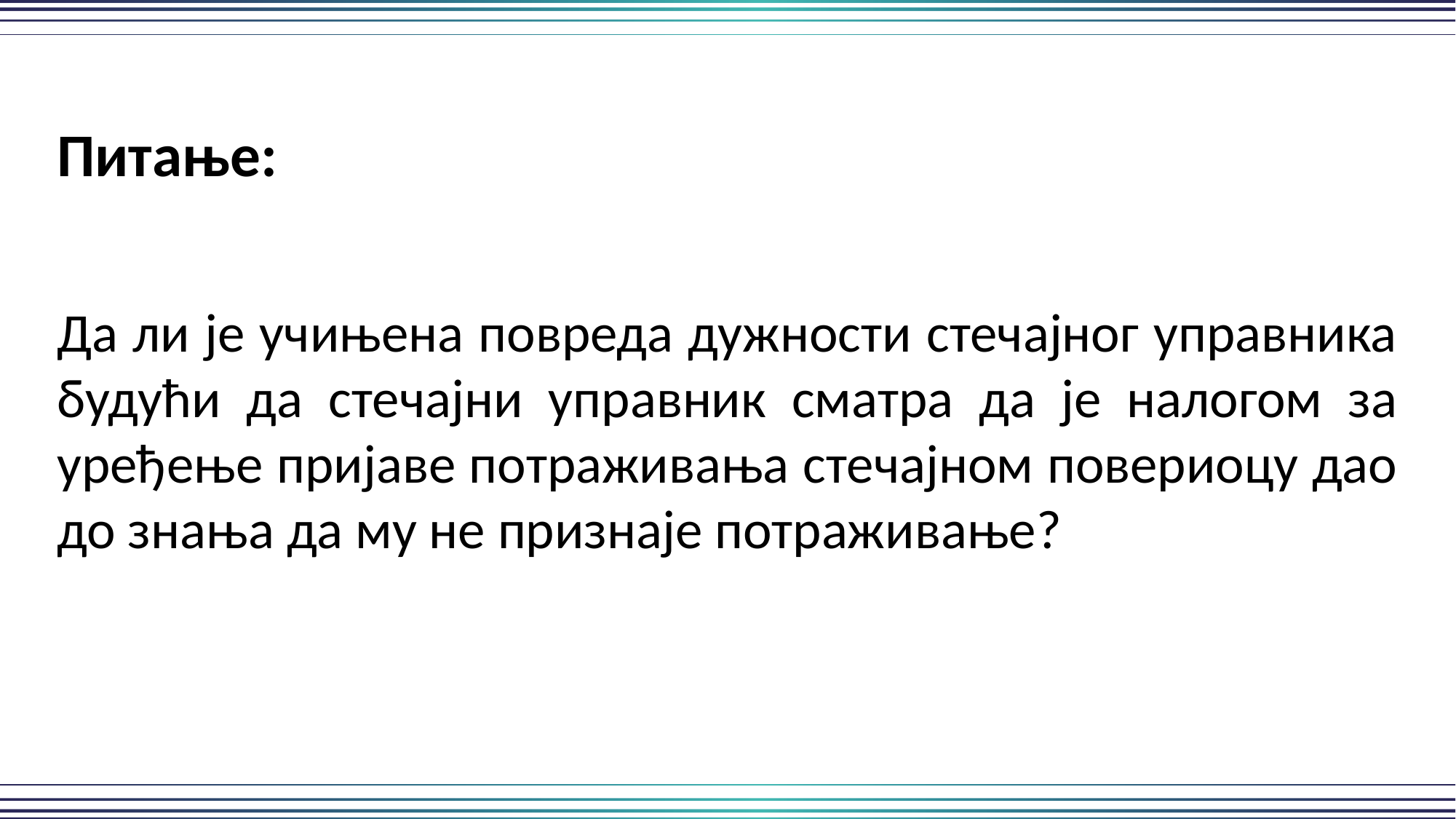

Питање:

Да ли је учињена повреда дужности стечајног управника будући да стечајни управник сматра да је налогом за уређење пријаве потраживања стечајном повериоцу дао до знања да му не признаје потраживање?